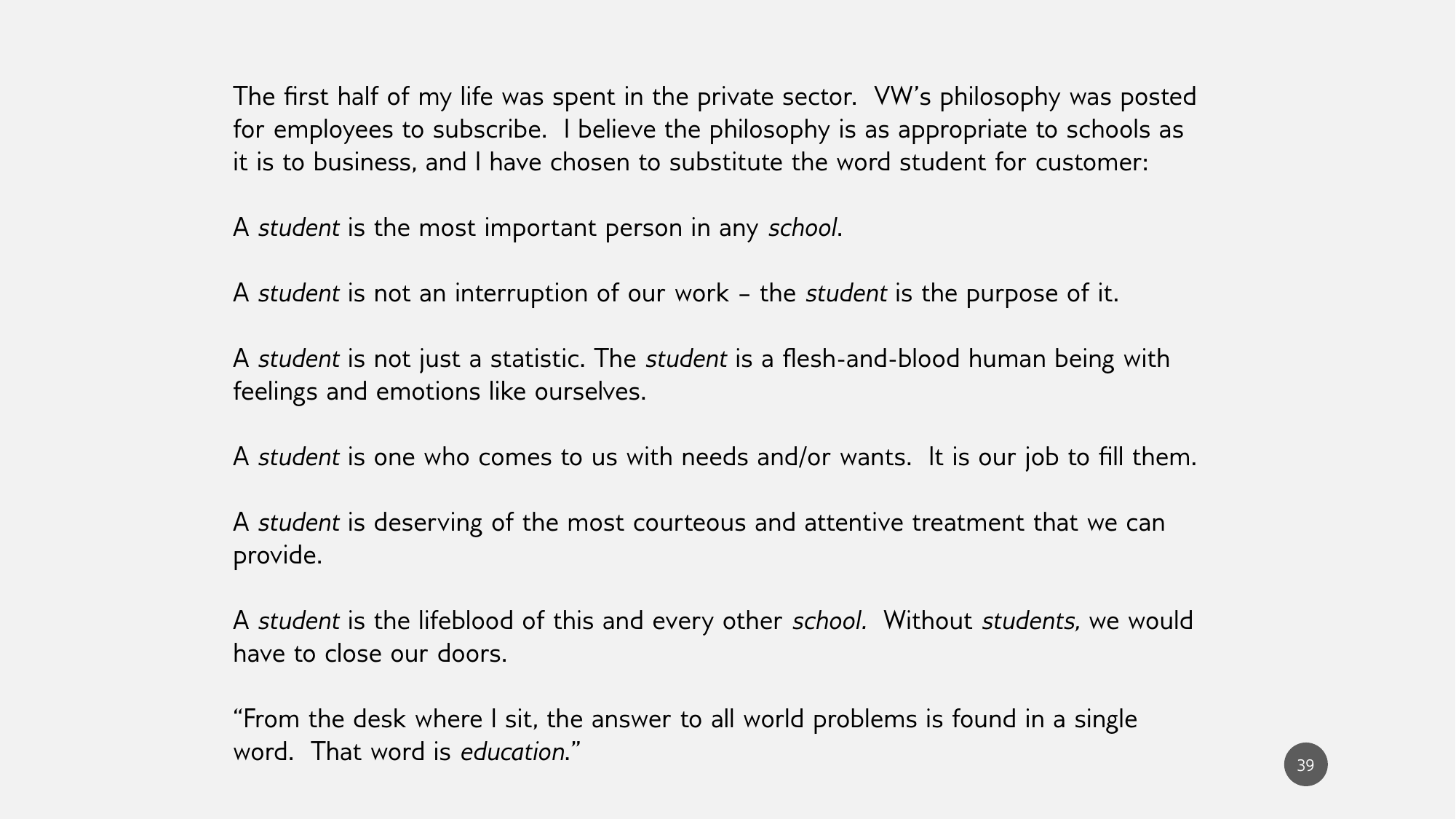

The first half of my life was spent in the private sector.  VW’s philosophy was posted for employees to subscribe.  I believe the philosophy is as appropriate to schools as it is to business, and I have chosen to substitute the word student for customer:

A student is the most important person in any school.

A student is not an interruption of our work – the student is the purpose of it.

A student is not just a statistic. The student is a flesh-and-blood human being with feelings and emotions like ourselves.

A student is one who comes to us with needs and/or wants.  It is our job to fill them.

A student is deserving of the most courteous and attentive treatment that we can provide.

A student is the lifeblood of this and every other school.  Without students, we would have to close our doors.

“From the desk where I sit, the answer to all world problems is found in a single word.  That word is education.”

39